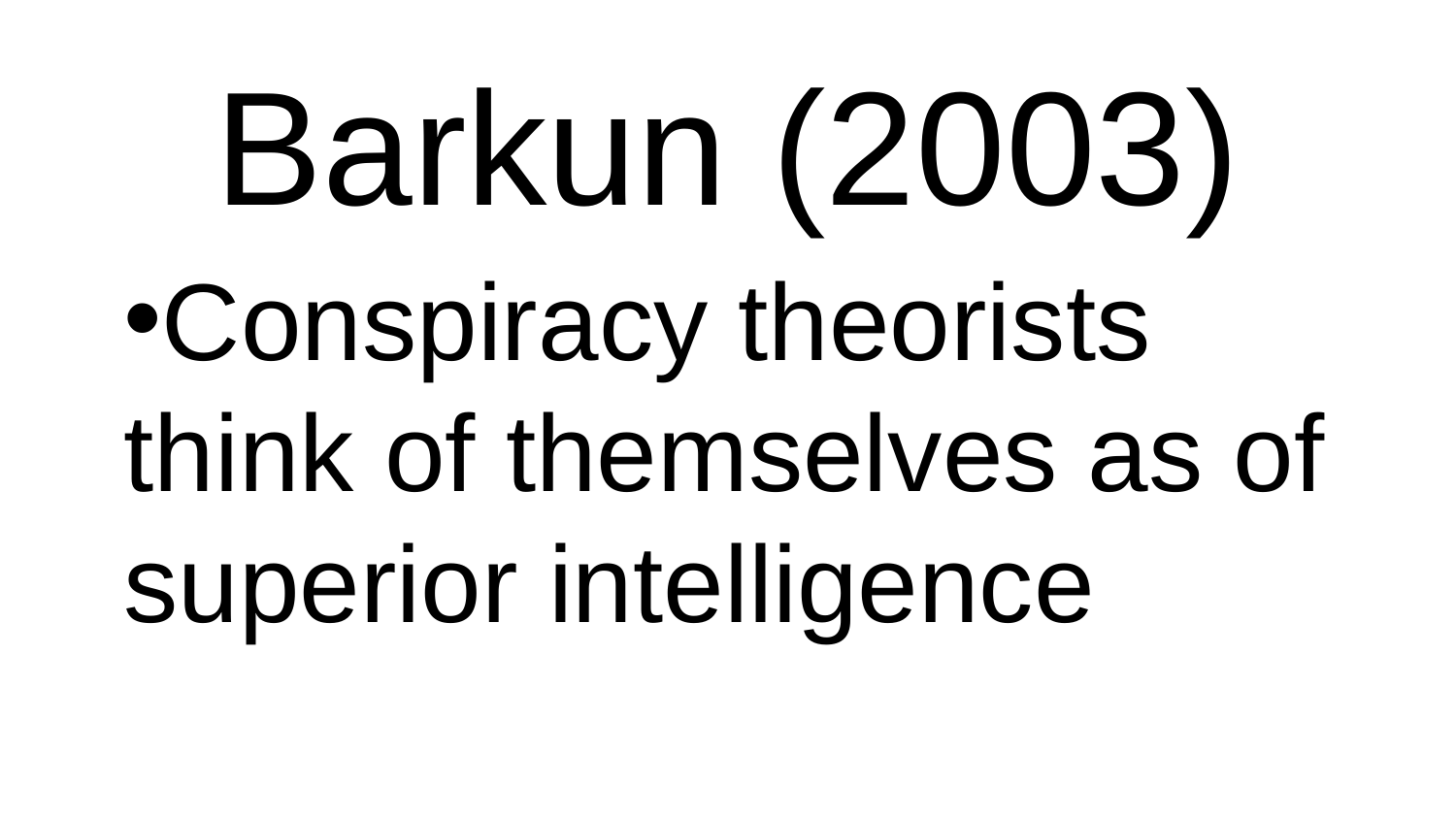

# Barkun (2003)
Conspiracy theorists think of themselves as of superior intelligence